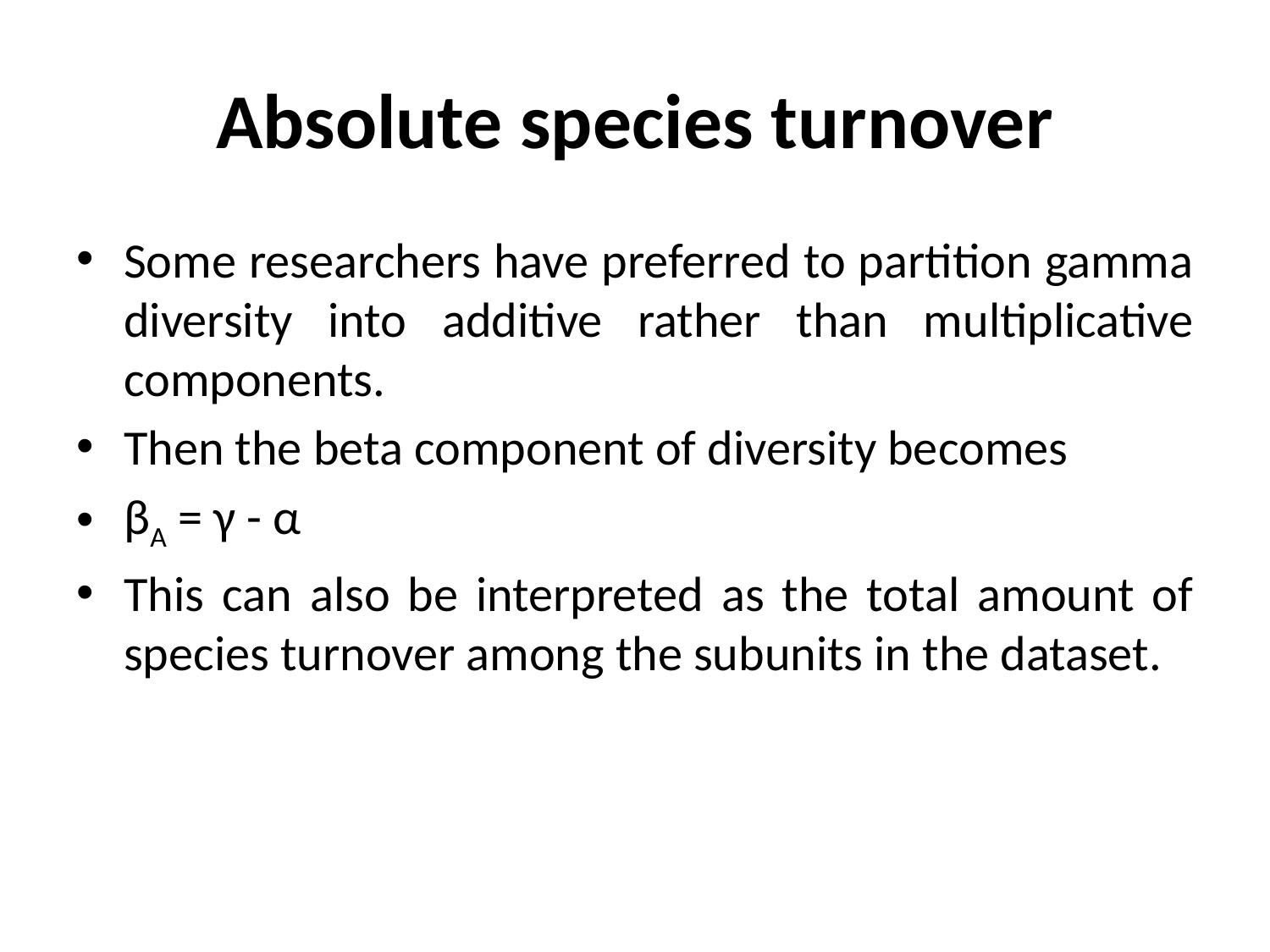

# Absolute species turnover
Some researchers have preferred to partition gamma diversity into additive rather than multiplicative components.
Then the beta component of diversity becomes
βA = γ - α
This can also be interpreted as the total amount of species turnover among the subunits in the dataset.